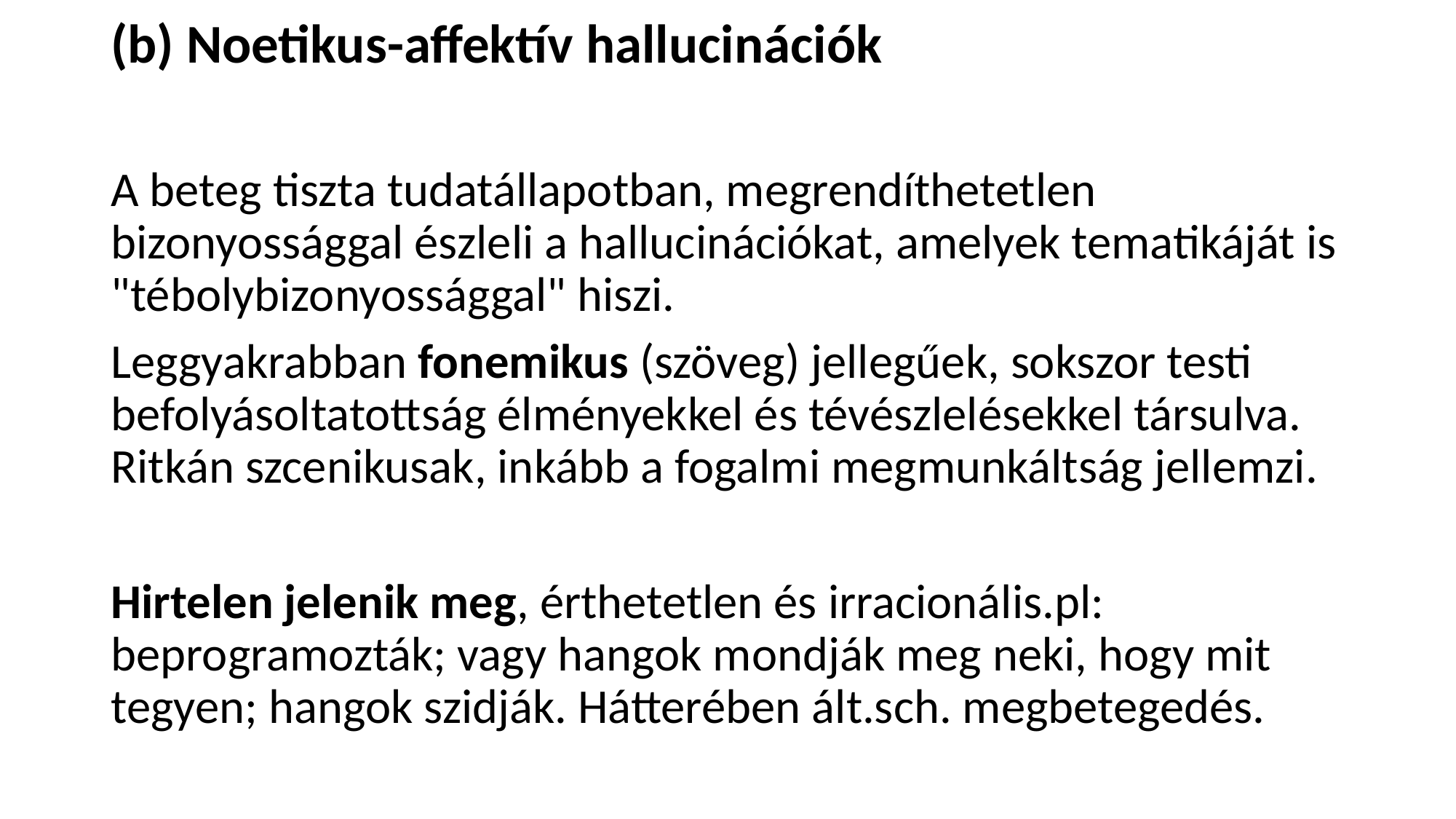

#
(b) Noetikus-affektív hallucinációk

A beteg tiszta tudatállapotban, megrendíthetetlen bizonyossággal észleli a hallucinációkat, amelyek tematikáját is "tébolybizonyossággal" hiszi.
Leggyakrabban fonemikus (szöveg) jellegűek, sokszor testi befolyásoltatottság élményekkel és tévészlelésekkel társulva. Ritkán szcenikusak, inkább a fogalmi megmunkáltság jellemzi.

Hirtelen jelenik meg, érthetetlen és irracionális.pl: beprogramozták; vagy hangok mondják meg neki, hogy mit tegyen; hangok szidják. Hátterében ált.sch. megbetegedés.